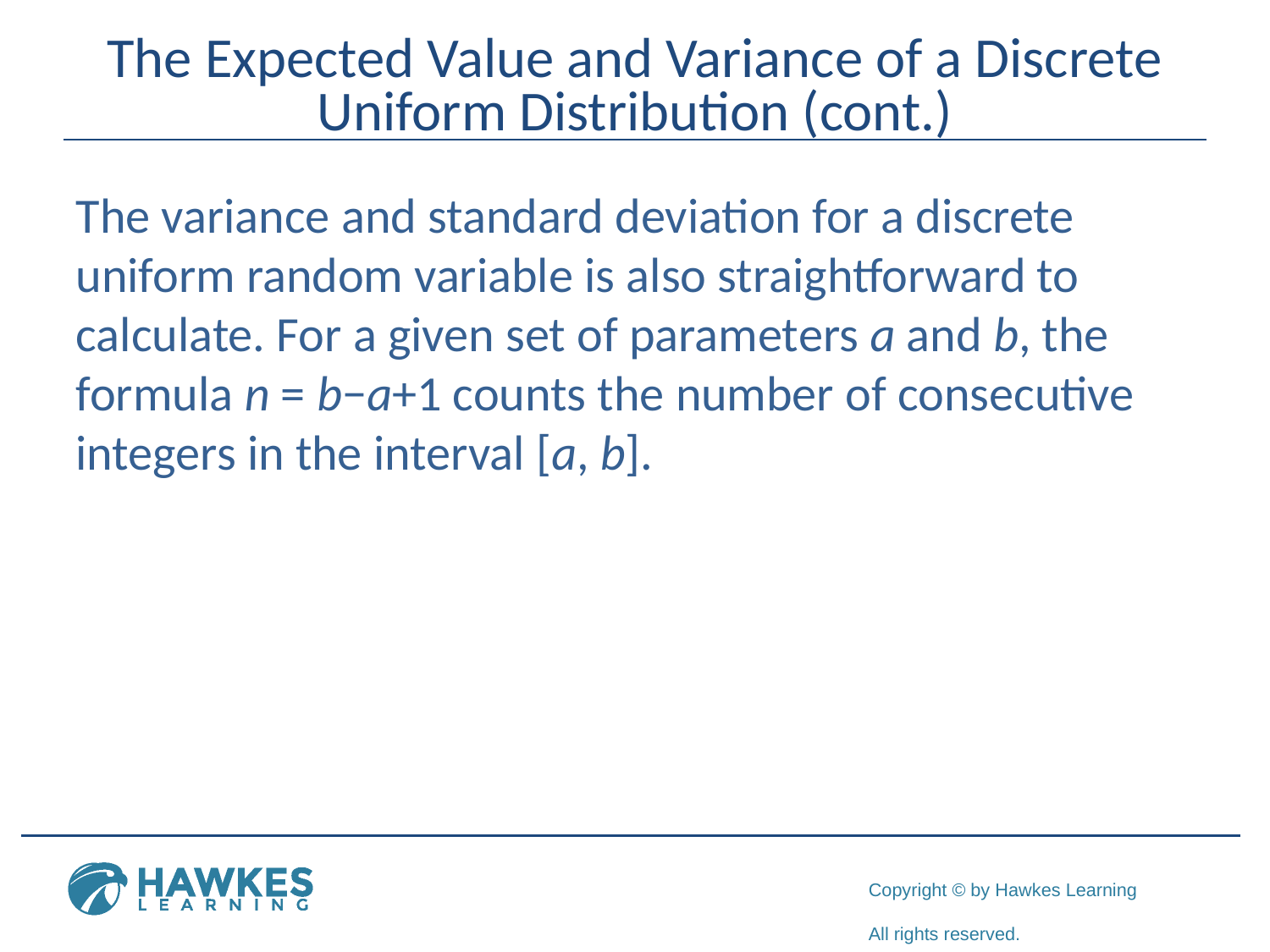

# The Expected Value and Variance of a Discrete Uniform Distribution (cont.)
The variance and standard deviation for a discrete uniform random variable is also straightforward to calculate. For a given set of parameters a and b, the formula n = b−a+1 counts the number of consecutive integers in the interval [a, b].